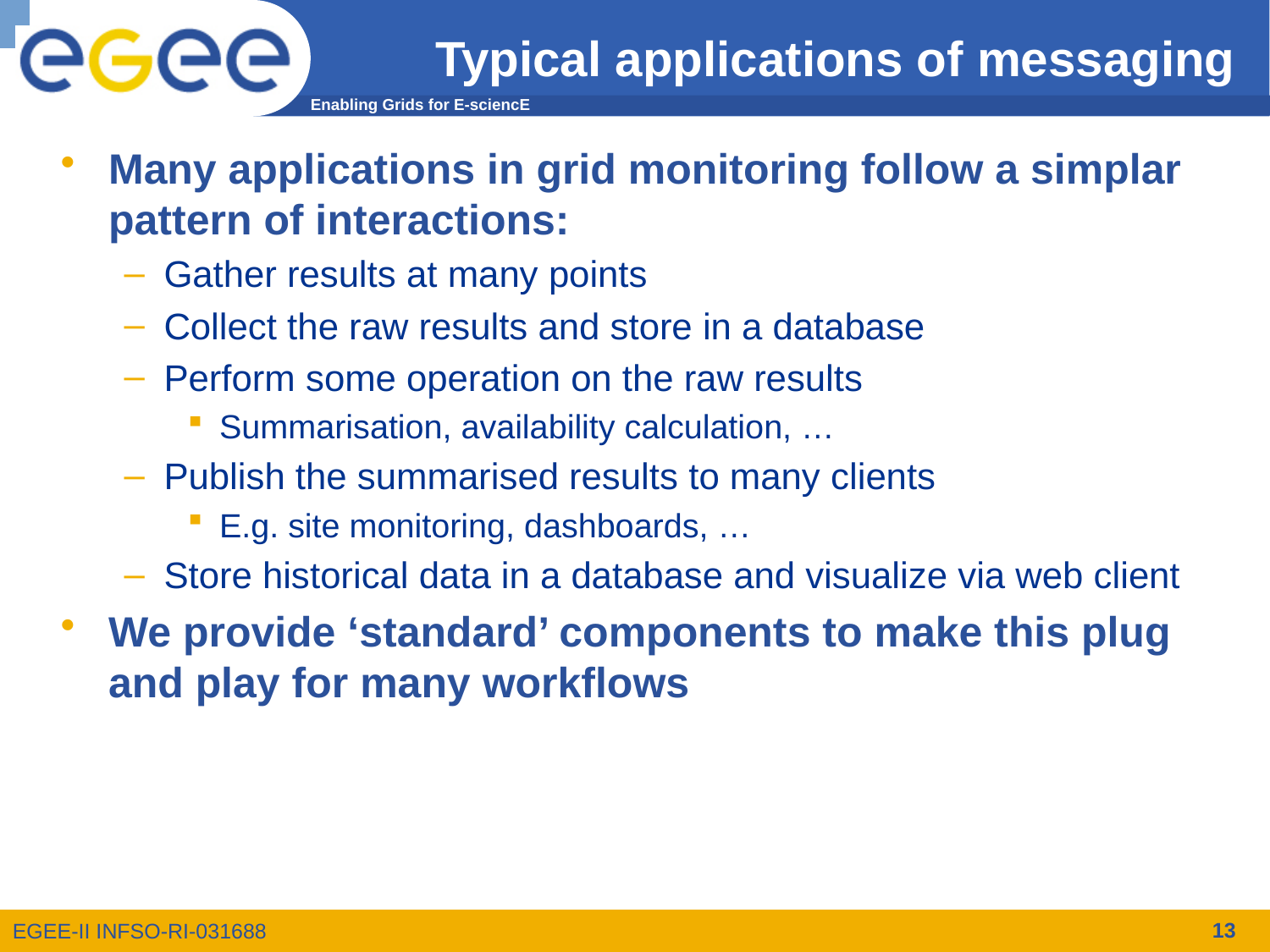

# Typical applications of messaging
Many applications in grid monitoring follow a simplar pattern of interactions:
Gather results at many points
Collect the raw results and store in a database
Perform some operation on the raw results
Summarisation, availability calculation, …
Publish the summarised results to many clients
E.g. site monitoring, dashboards, …
Store historical data in a database and visualize via web client
We provide ‘standard’ components to make this plug and play for many workflows

13